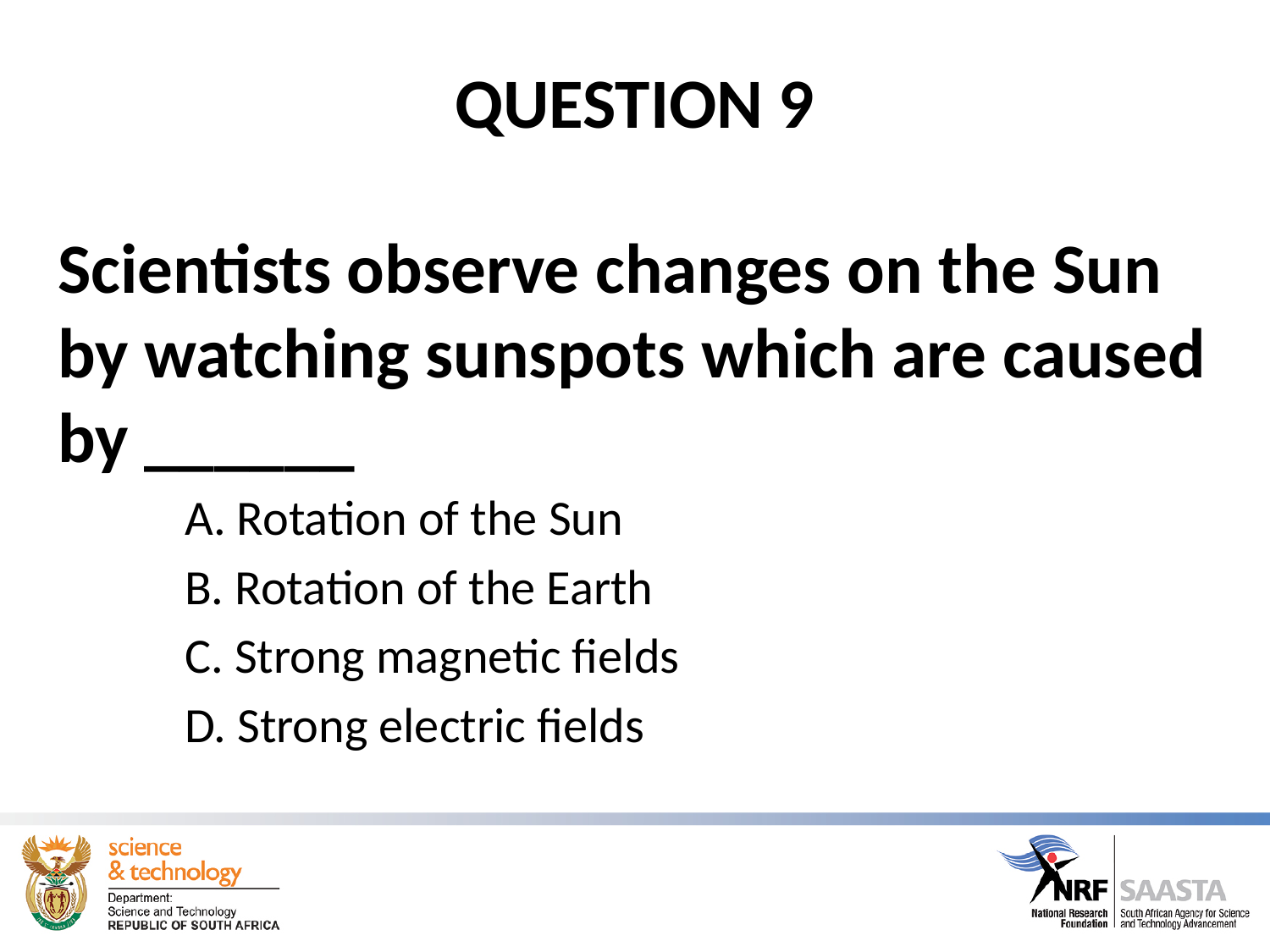

# QUESTION 9
Scientists observe changes on the Sun by watching sunspots which are caused by ______
A. Rotation of the Sun
B. Rotation of the Earth
C. Strong magnetic fields
D. Strong electric fields